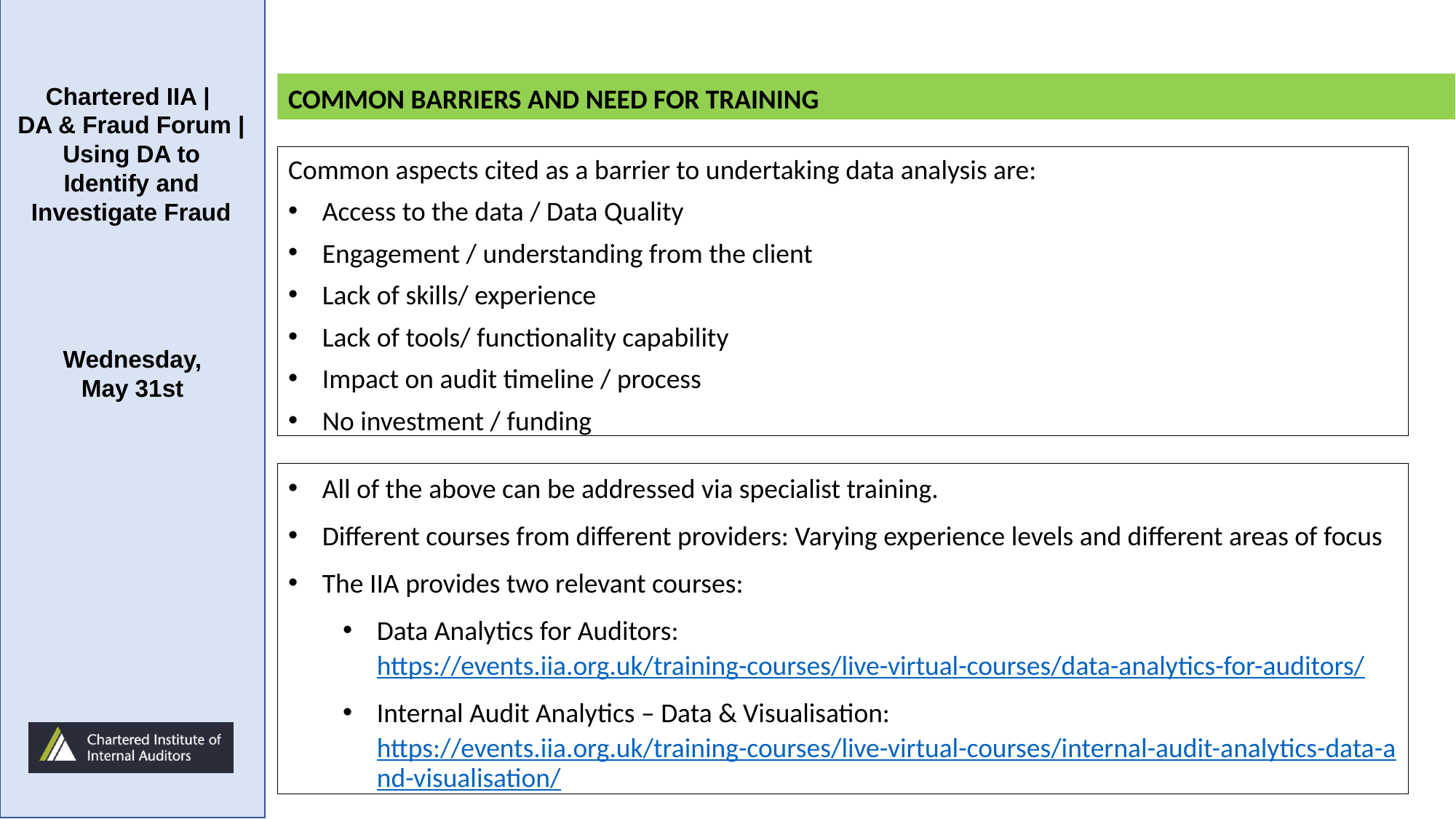

COMMON BARRIERS AND NEED FOR TRAINING
Common aspects cited as a barrier to undertaking data analysis are:
Access to the data / Data Quality
Engagement / understanding from the client
Lack of skills/ experience
Lack of tools/ functionality capability
Impact on audit timeline / process
No investment / funding
All of the above can be addressed via specialist training.
Different courses from different providers: Varying experience levels and different areas of focus
The IIA provides two relevant courses:
Data Analytics for Auditors: https://events.iia.org.uk/training-courses/live-virtual-courses/data-analytics-for-auditors/
Internal Audit Analytics – Data & Visualisation: https://events.iia.org.uk/training-courses/live-virtual-courses/internal-audit-analytics-data-and-visualisation/